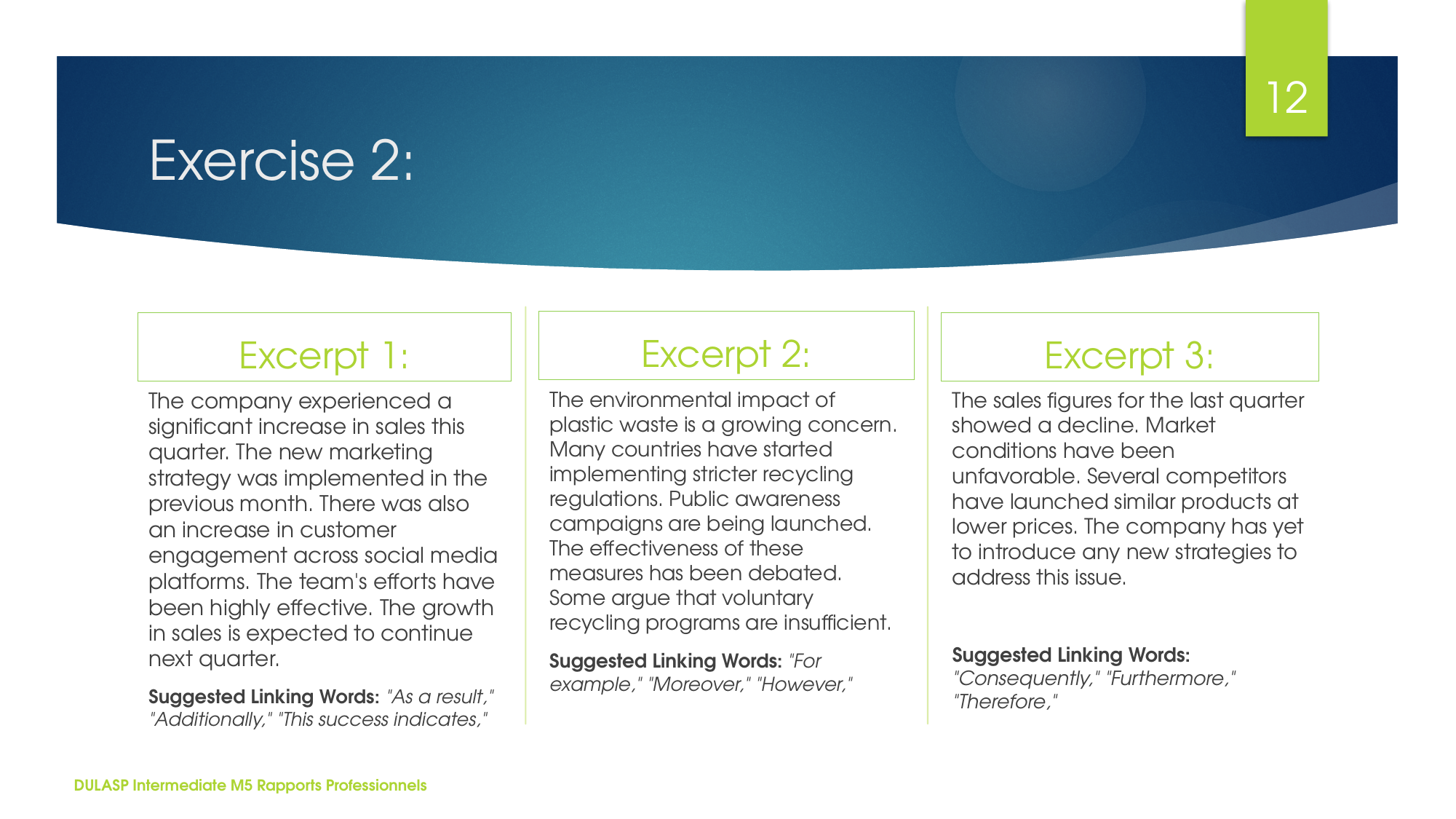

12
# Exercise 2:
Excerpt 2:
Excerpt 1:
Excerpt 3:
The company experienced a significant increase in sales this quarter. The new marketing strategy was implemented in the previous month. There was also an increase in customer engagement across social media platforms. The team's efforts have been highly effective. The growth in sales is expected to continue next quarter.
Suggested Linking Words: "As a result," "Additionally," "This success indicates,"
The environmental impact of plastic waste is a growing concern. Many countries have started implementing stricter recycling regulations. Public awareness campaigns are being launched. The effectiveness of these measures has been debated. Some argue that voluntary recycling programs are insufficient.
Suggested Linking Words: "For example," "Moreover," "However,"

The sales figures for the last quarter showed a decline. Market conditions have been unfavorable. Several competitors have launched similar products at lower prices. The company has yet to introduce any new strategies to address this issue.

Suggested Linking Words: "Consequently," "Furthermore," "Therefore,"
DULASP Intermediate M5 Rapports Professionnels